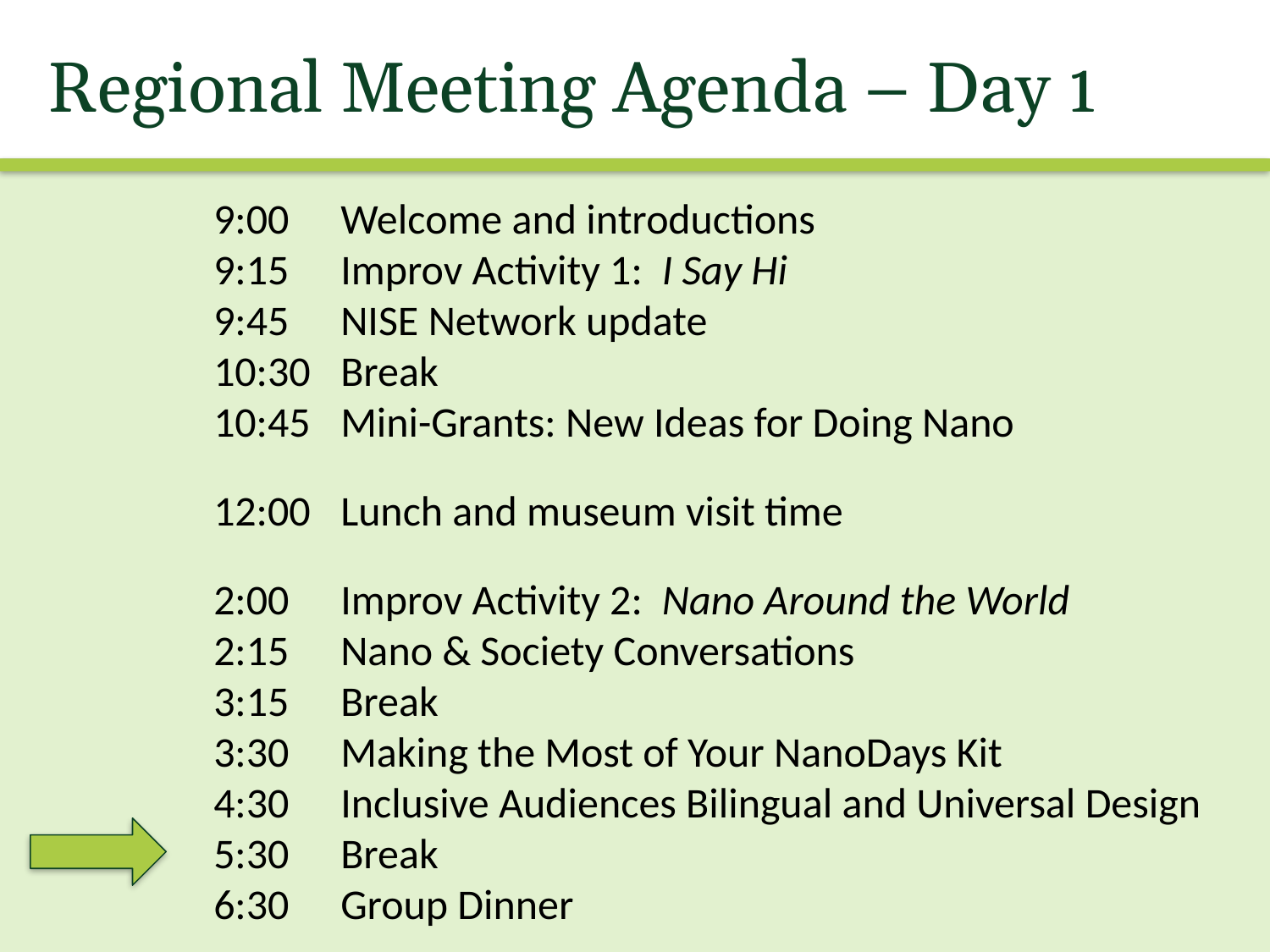

# Regional Meeting Agenda – Day 1

9:00	Welcome and introductions
9:15	Improv Activity 1:  I Say Hi
9:45	NISE Network update
10:30	Break
10:45 	Mini-Grants: New Ideas for Doing Nano

12:00	Lunch and museum visit time

2:00	Improv Activity 2:  Nano Around the World
2:15	Nano & Society Conversations
3:15 	Break
3:30	Making the Most of Your NanoDays Kit
4:30	Inclusive Audiences Bilingual and Universal Design
5:30	Break
6:30	Group Dinner